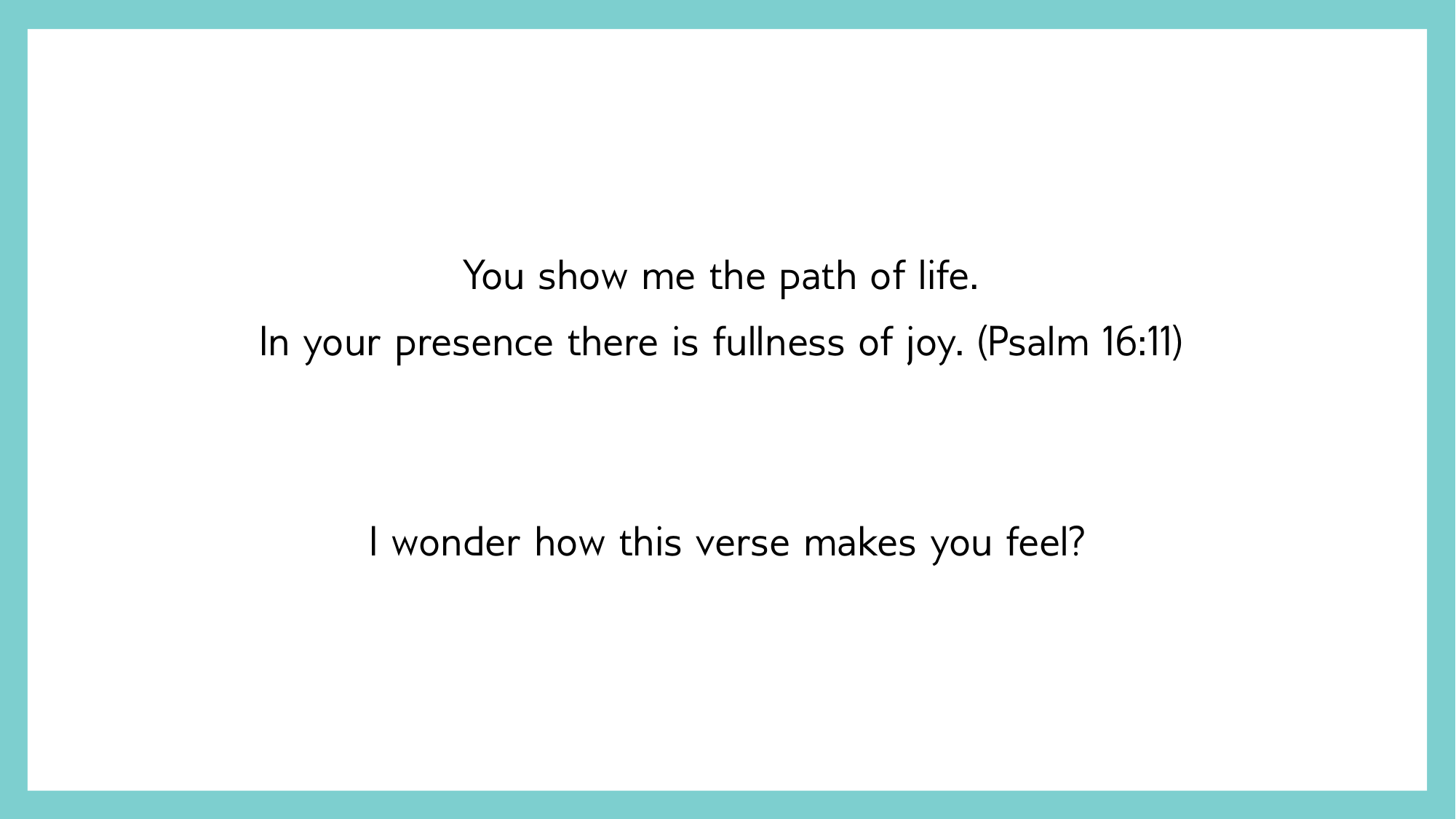

You show me the path of life.
In your presence there is fullness of joy. (Psalm 16:11)

I wonder how this verse makes you feel?